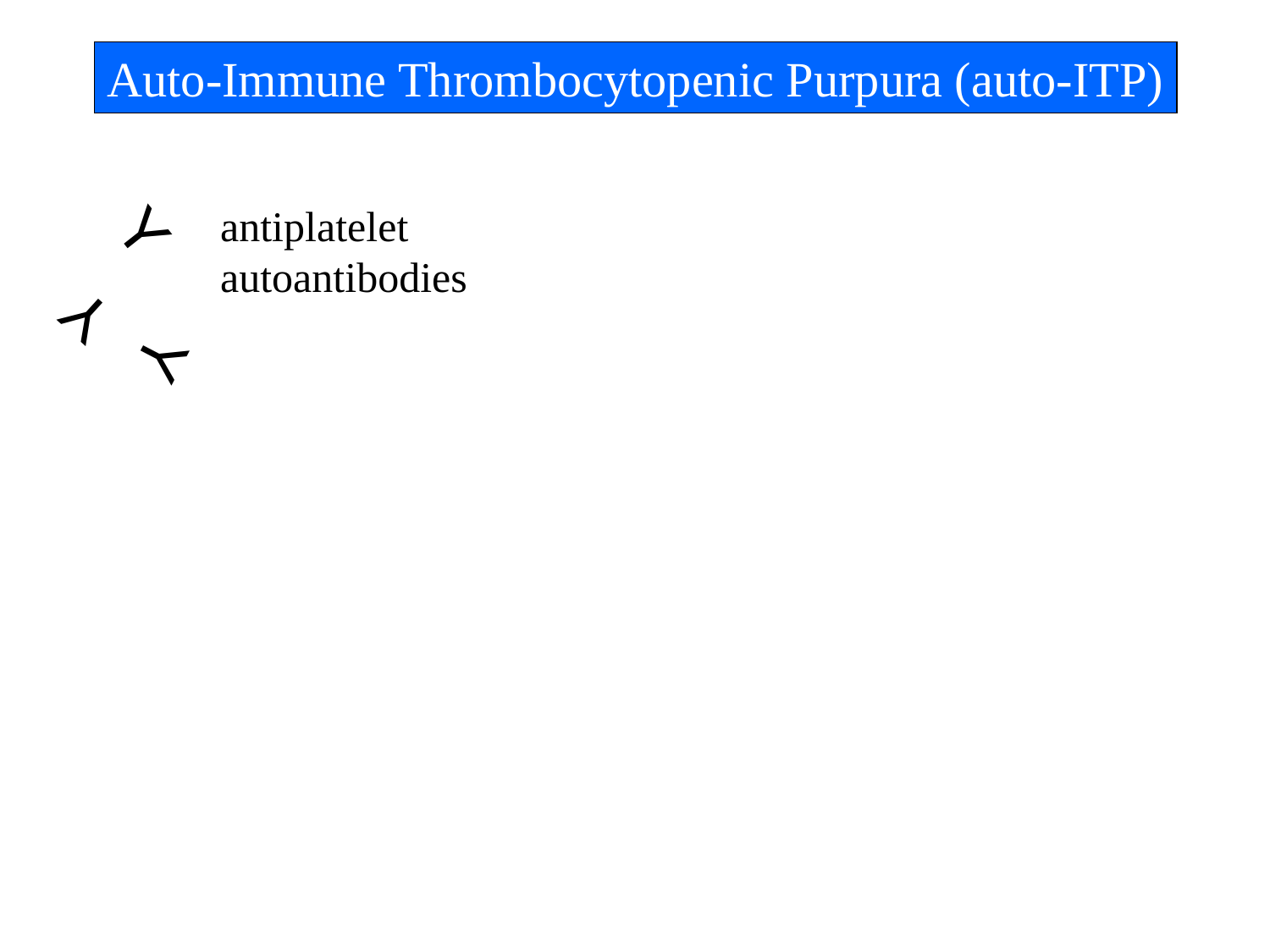

Auto-Immune Thrombocytopenic Purpura (auto-ITP)
Y
antiplatelet
autoantibodies
Y
Y